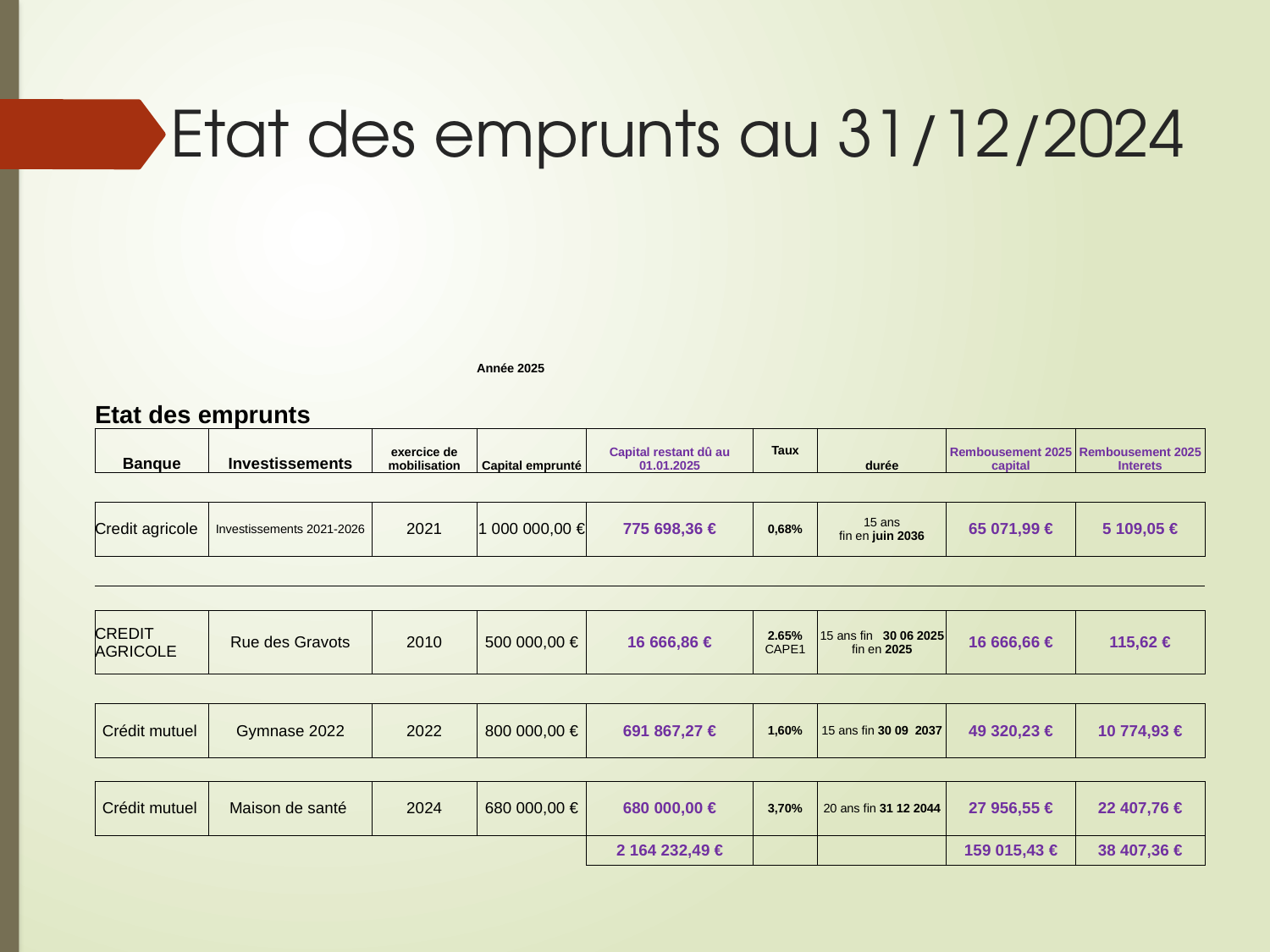

# Etat des emprunts au 31/12/2024

|  |  |  | Année 2025 |  |  |  |  |  |
| --- | --- | --- | --- | --- | --- | --- | --- | --- |
| Etat des emprunts |  |  |  |  |  |  |  |  |
| Banque | Investissements | exercice de mobilisation | Capital emprunté | Capital restant dû au 01.01.2025 | Taux | durée | Rembousement 2025 capital | Rembousement 2025 Interets |
|  |  |  |  |  |  |  |  |  |
| Credit agricole | Investissements 2021-2026 | 2021 | 1 000 000,00 € | 775 698,36 € | 0,68% | 15 ans fin en juin 2036 | 65 071,99 € | 5 109,05 € |
|  |  |  |  |  |  |  |  |  |
|  |  |  |  |  |  |  |  |  |
| CREDIT AGRICOLE | Rue des Gravots | 2010 | 500 000,00 € | 16 666,86 € | 2.65% CAPE1 | 15 ans fin 30 06 2025 fin en 2025 | 16 666,66 € | 115,62 € |
|  |  |  |  |  |  |  |  |  |
| Crédit mutuel | Gymnase 2022 | 2022 | 800 000,00 € | 691 867,27 € | 1,60% | 15 ans fin 30 09 2037 | 49 320,23 € | 10 774,93 € |
|  |  |  |  |  |  |  |  |  |
| Crédit mutuel | Maison de santé | 2024 | 680 000,00 € | 680 000,00 € | 3,70% | 20 ans fin 31 12 2044 | 27 956,55 € | 22 407,76 € |
|  |  |  |  | 2 164 232,49 € |  |  | 159 015,43 € | 38 407,36 € |